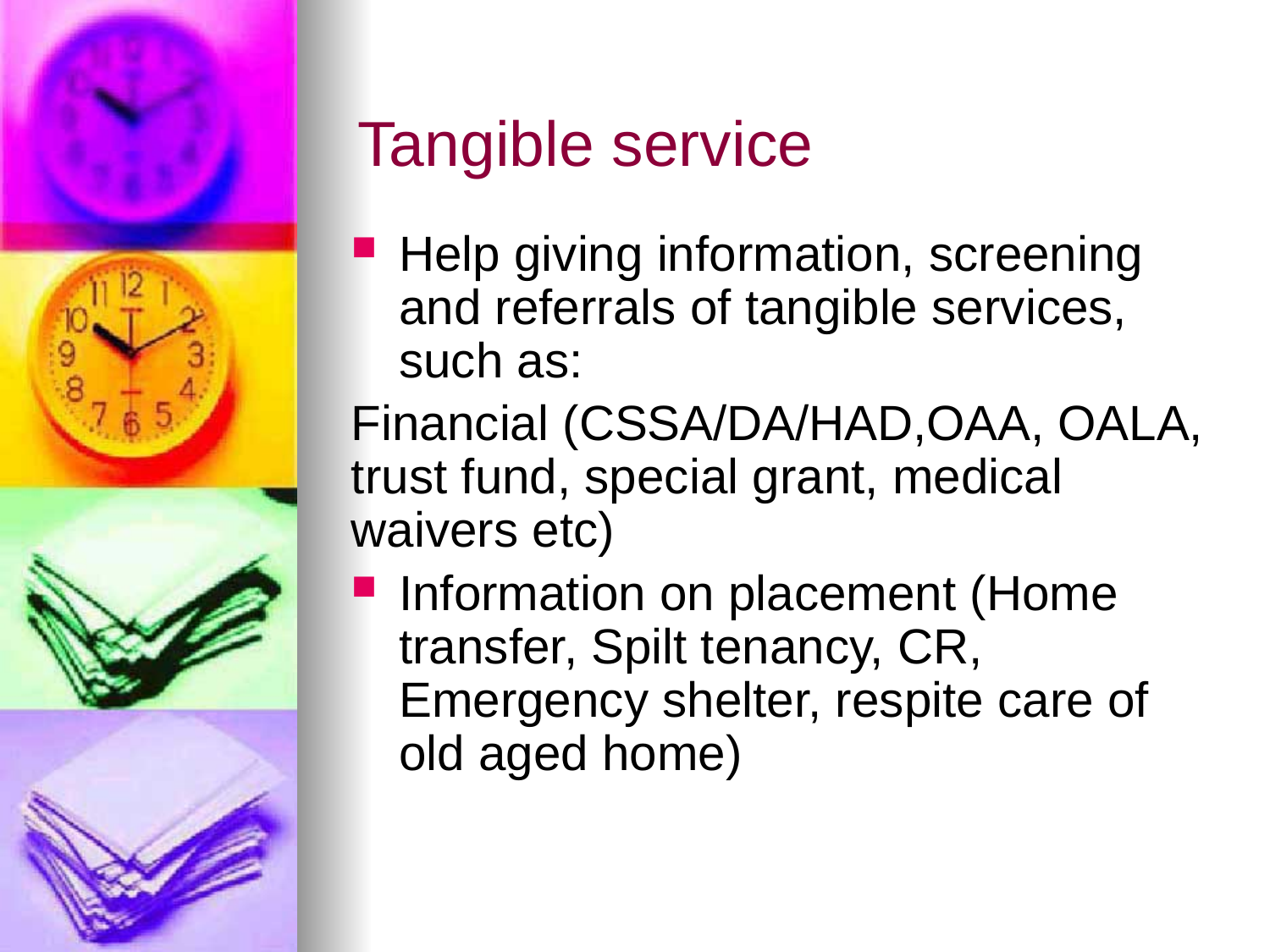

# Tangible service
Help giving information, screening and referrals of tangible services, such as:
Financial (CSSA/DA/HAD,OAA, OALA, trust fund, special grant, medical waivers etc)
Information on placement (Home transfer, Spilt tenancy, CR, Emergency shelter, respite care of old aged home)